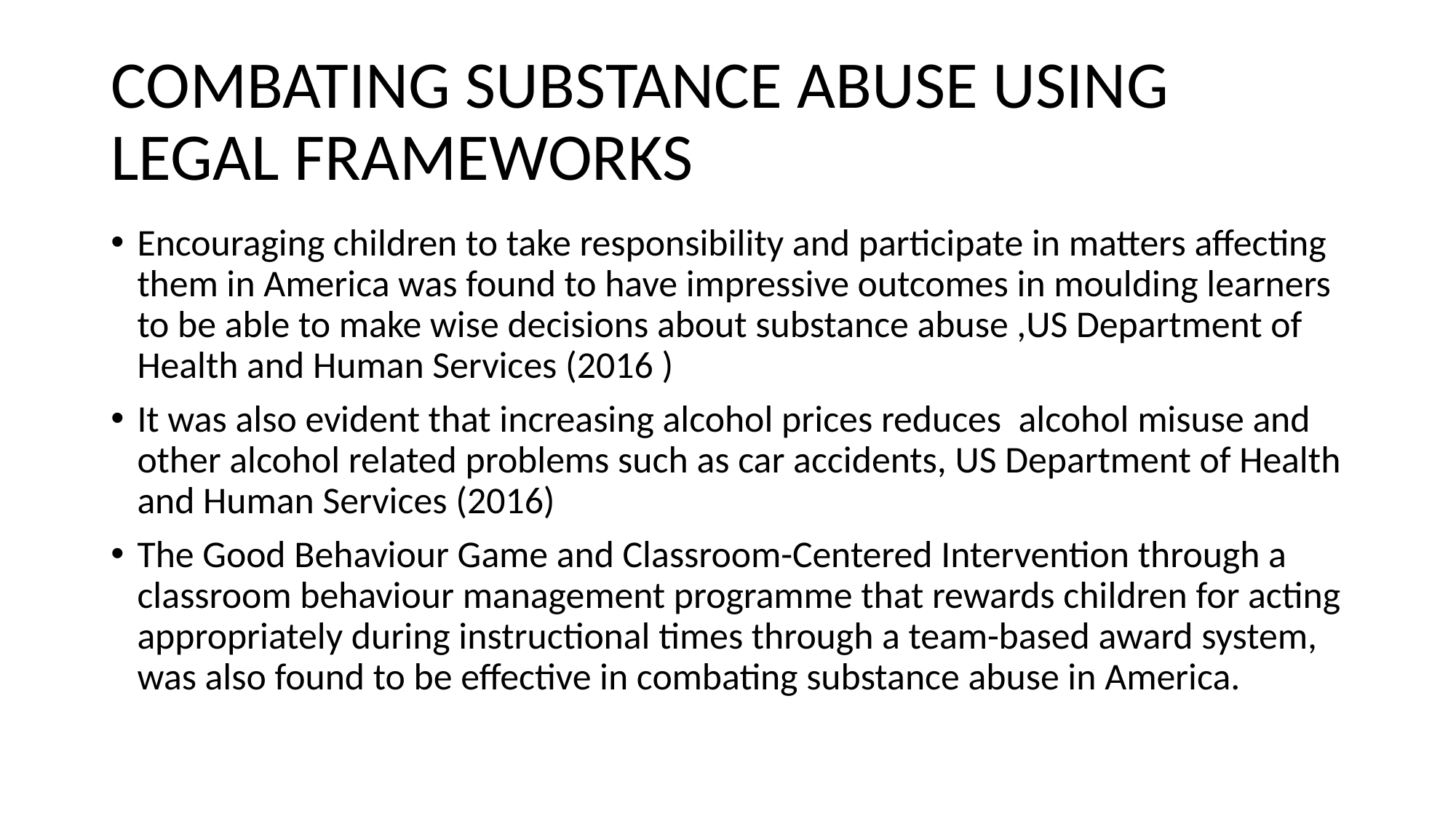

# COMBATING SUBSTANCE ABUSE USING LEGAL FRAMEWORKS
Encouraging children to take responsibility and participate in matters affecting them in America was found to have impressive outcomes in moulding learners to be able to make wise decisions about substance abuse ,US Department of Health and Human Services (2016 )
It was also evident that increasing alcohol prices reduces  alcohol misuse and other alcohol related problems such as car accidents, US Department of Health and Human Services (2016)
The Good Behaviour Game and Classroom-Centered Intervention through a classroom behaviour management programme that rewards children for acting appropriately during instructional times through a team-based award system, was also found to be effective in combating substance abuse in America.